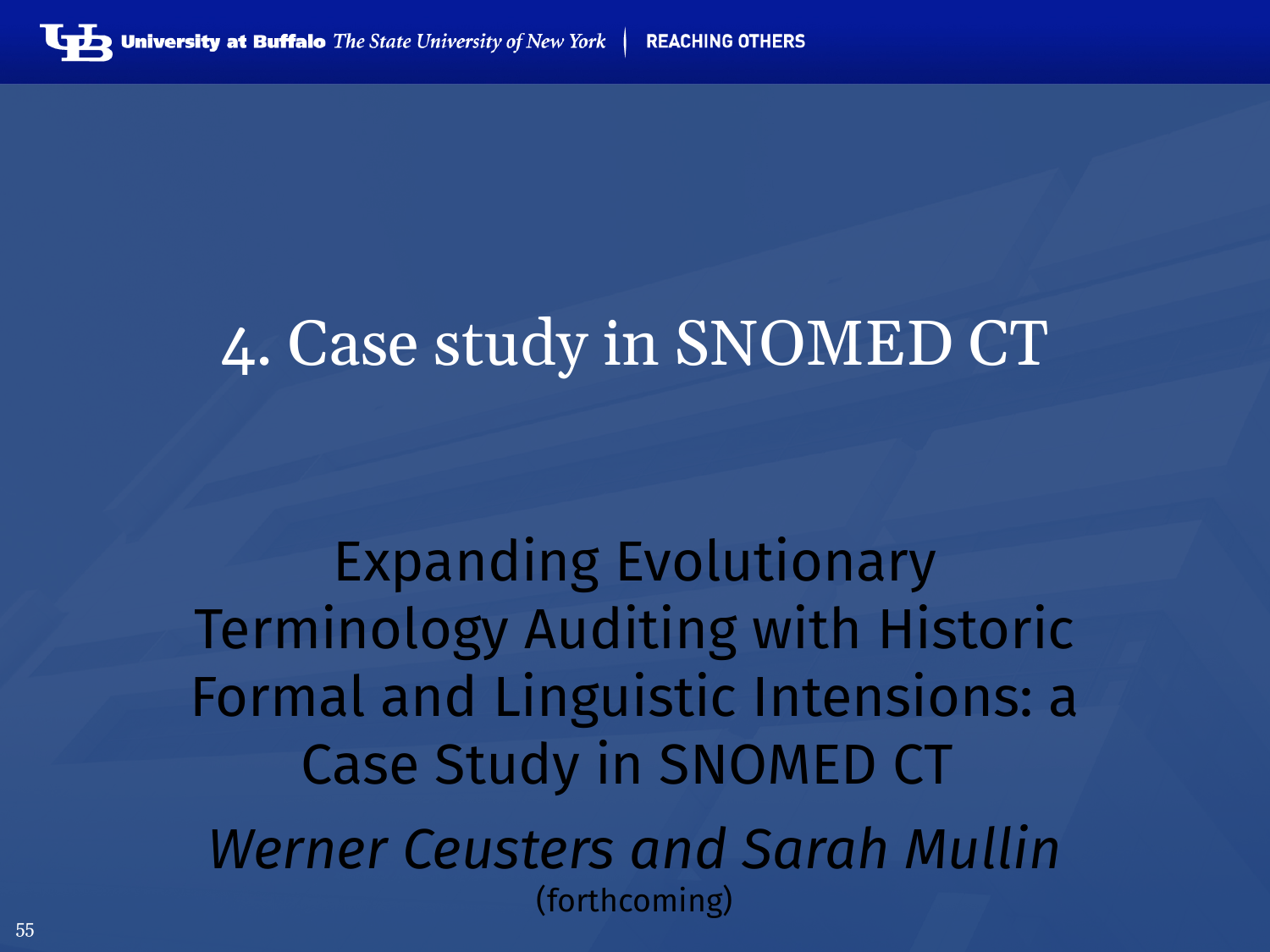

# 4. Case study in SNOMED CT
Expanding Evolutionary Terminology Auditing with Historic Formal and Linguistic Intensions: a Case Study in SNOMED CT

Werner Ceusters and Sarah Mullin
(forthcoming)